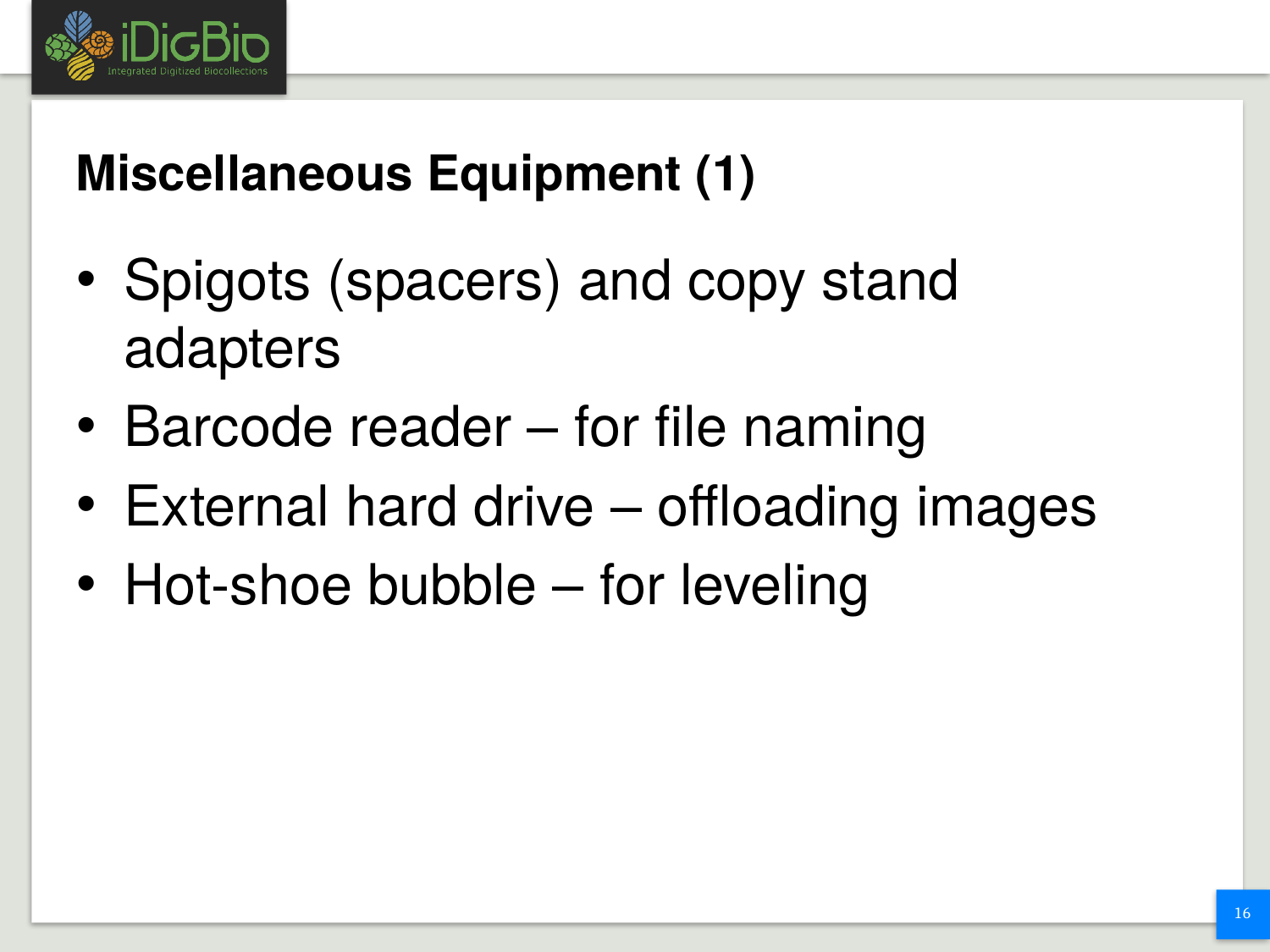

# Miscellaneous Equipment (1)
Spigots (spacers) and copy stand adapters
Barcode reader – for file naming
External hard drive – offloading images
Hot-shoe bubble – for leveling